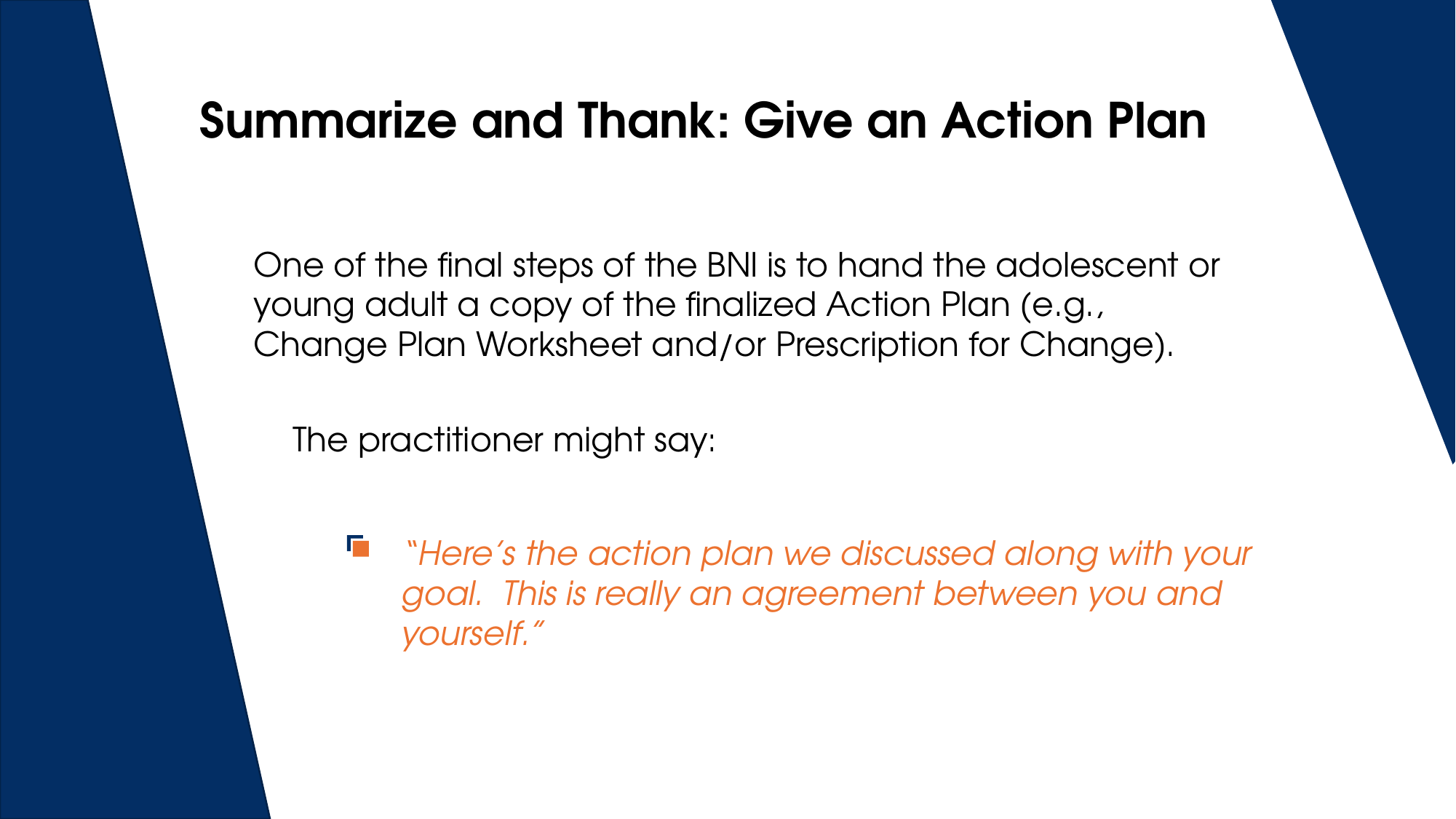

Summarize and Thank: Give an Action Plan
One of the final steps of the BNI is to hand the adolescent or young adult a copy of the finalized Action Plan (e.g., Change Plan Worksheet and/or Prescription for Change).
The practitioner might say:
“Here’s the action plan we discussed along with your goal.  This is really an agreement between you and yourself.”